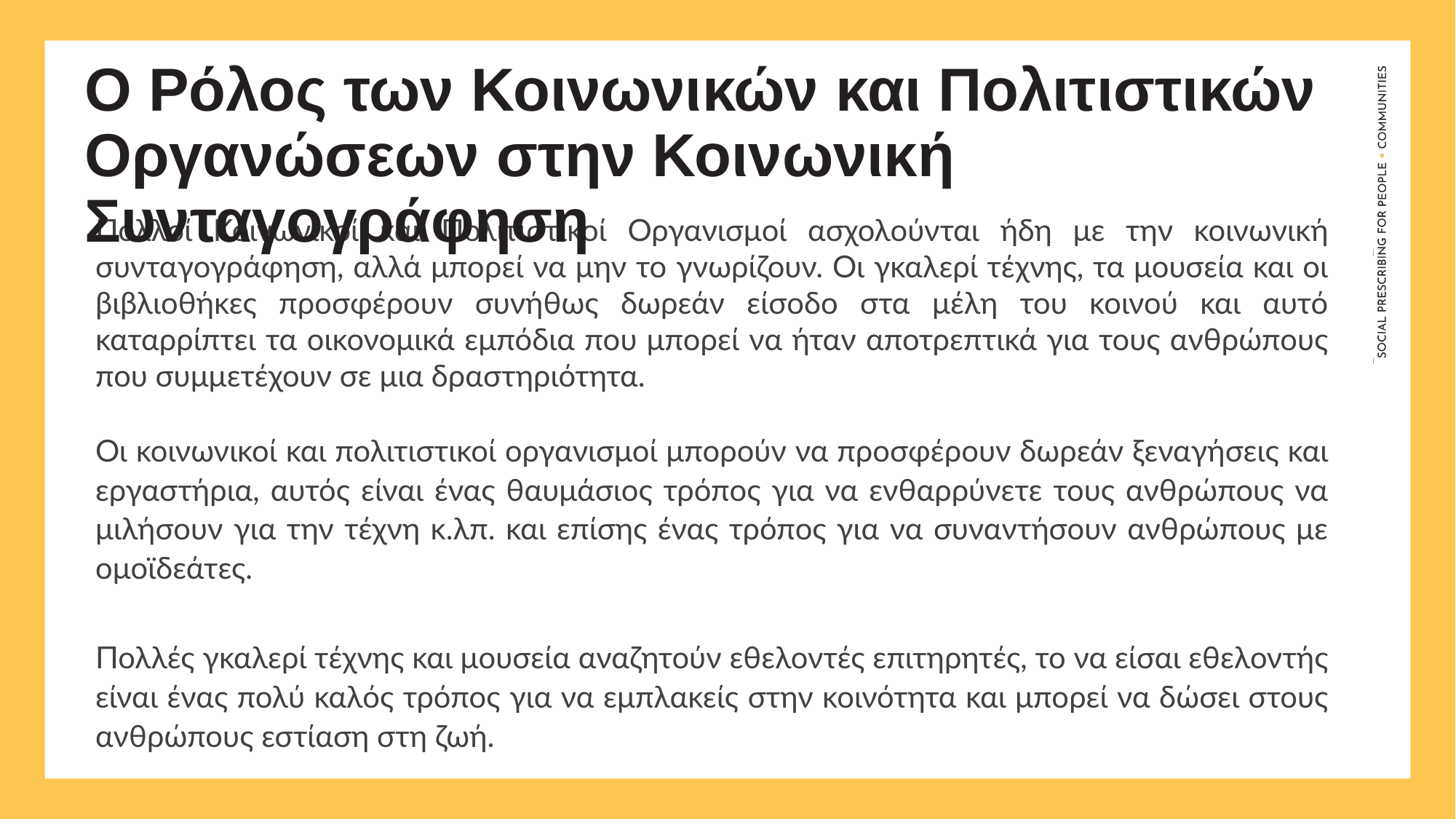

Ο Ρόλος των Κοινωνικών και Πολιτιστικών Οργανώσεων στην Κοινωνική Συνταγογράφηση

Πολλοί Κοινωνικοί και Πολιτιστικοί Οργανισμοί ασχολούνται ήδη με την κοινωνική συνταγογράφηση, αλλά μπορεί να μην το γνωρίζουν. Οι γκαλερί τέχνης, τα μουσεία και οι βιβλιοθήκες προσφέρουν συνήθως δωρεάν είσοδο στα μέλη του κοινού και αυτό καταρρίπτει τα οικονομικά εμπόδια που μπορεί να ήταν αποτρεπτικά για τους ανθρώπους που συμμετέχουν σε μια δραστηριότητα.

Οι κοινωνικοί και πολιτιστικοί οργανισμοί μπορούν να προσφέρουν δωρεάν ξεναγήσεις και εργαστήρια, αυτός είναι ένας θαυμάσιος τρόπος για να ενθαρρύνετε τους ανθρώπους να μιλήσουν για την τέχνη κ.λπ. και επίσης ένας τρόπος για να συναντήσουν ανθρώπους με ομοϊδεάτες.

Πολλές γκαλερί τέχνης και μουσεία αναζητούν εθελοντές επιτηρητές, το να είσαι εθελοντής είναι ένας πολύ καλός τρόπος για να εμπλακείς στην κοινότητα και μπορεί να δώσει στους ανθρώπους εστίαση στη ζωή.